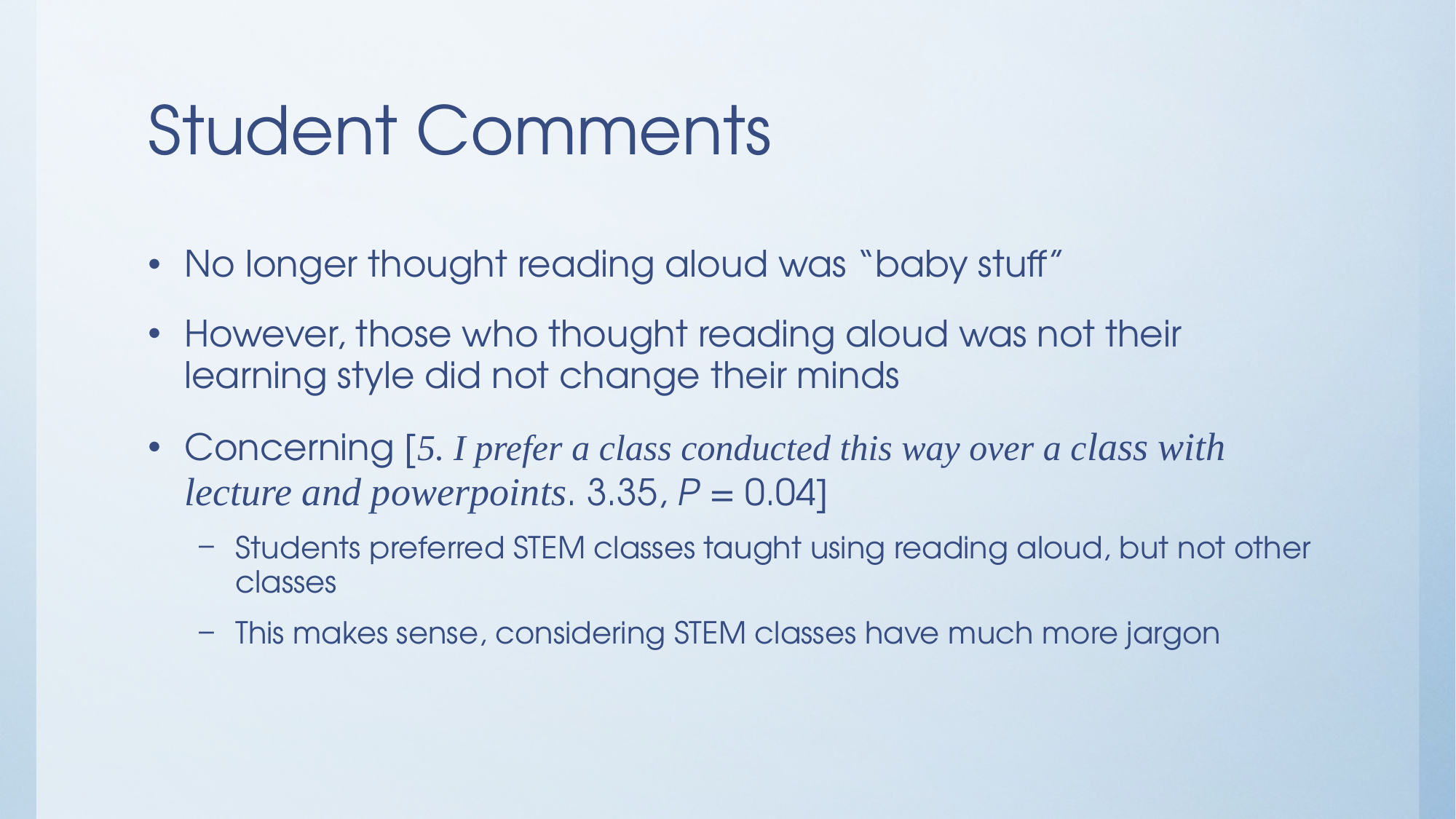

# Student Comments
No longer thought reading aloud was “baby stuff”
However, those who thought reading aloud was not their learning style did not change their minds
Concerning [5. I prefer a class conducted this way over a class with lecture and powerpoints. 3.35, P = 0.04]
Students preferred STEM classes taught using reading aloud, but not other classes
This makes sense, considering STEM classes have much more jargon